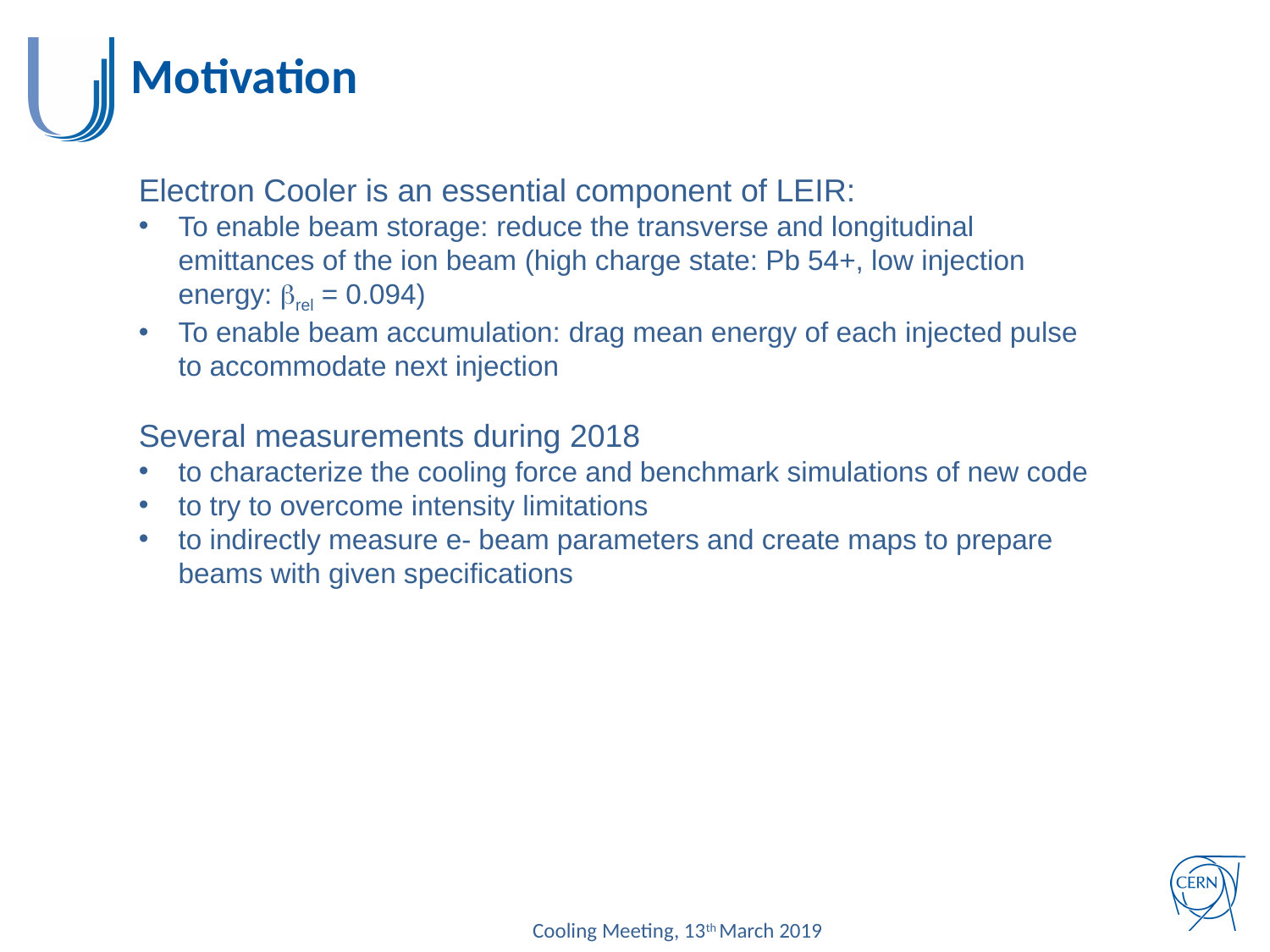

# Motivation
Electron Cooler is an essential component of LEIR:
To enable beam storage: reduce the transverse and longitudinal emittances of the ion beam (high charge state: Pb 54+, low injection energy: βrel = 0.094)
To enable beam accumulation: drag mean energy of each injected pulse to accommodate next injection

Several measurements during 2018
to characterize the cooling force and benchmark simulations of new code
to try to overcome intensity limitations
to indirectly measure e- beam parameters and create maps to prepare beams with given specifications